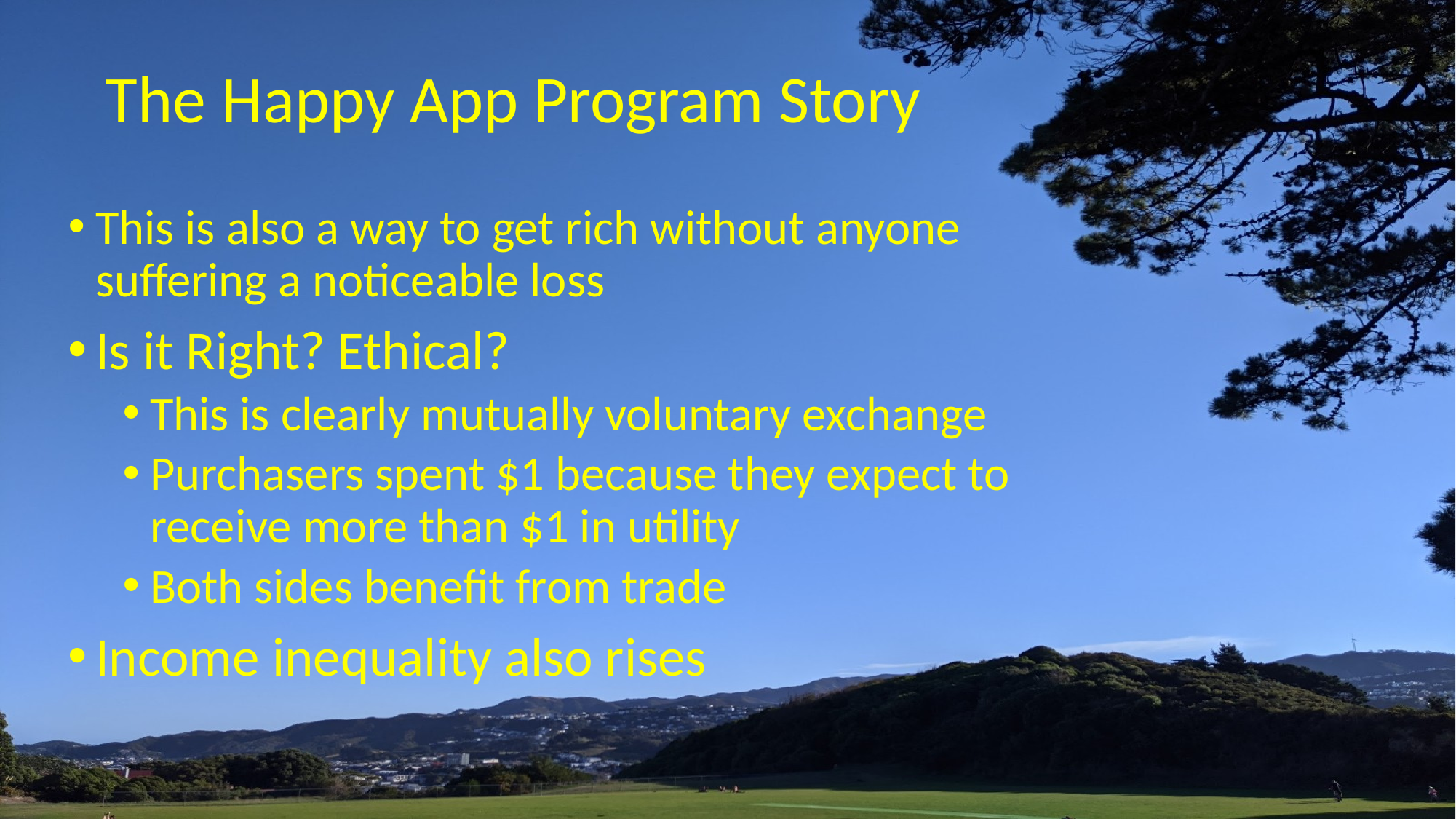

# The Happy App Program Story
This is also a way to get rich without anyone suffering a noticeable loss
Is it Right? Ethical?
This is clearly mutually voluntary exchange
Purchasers spent $1 because they expect to receive more than $1 in utility
Both sides benefit from trade
Income inequality also rises